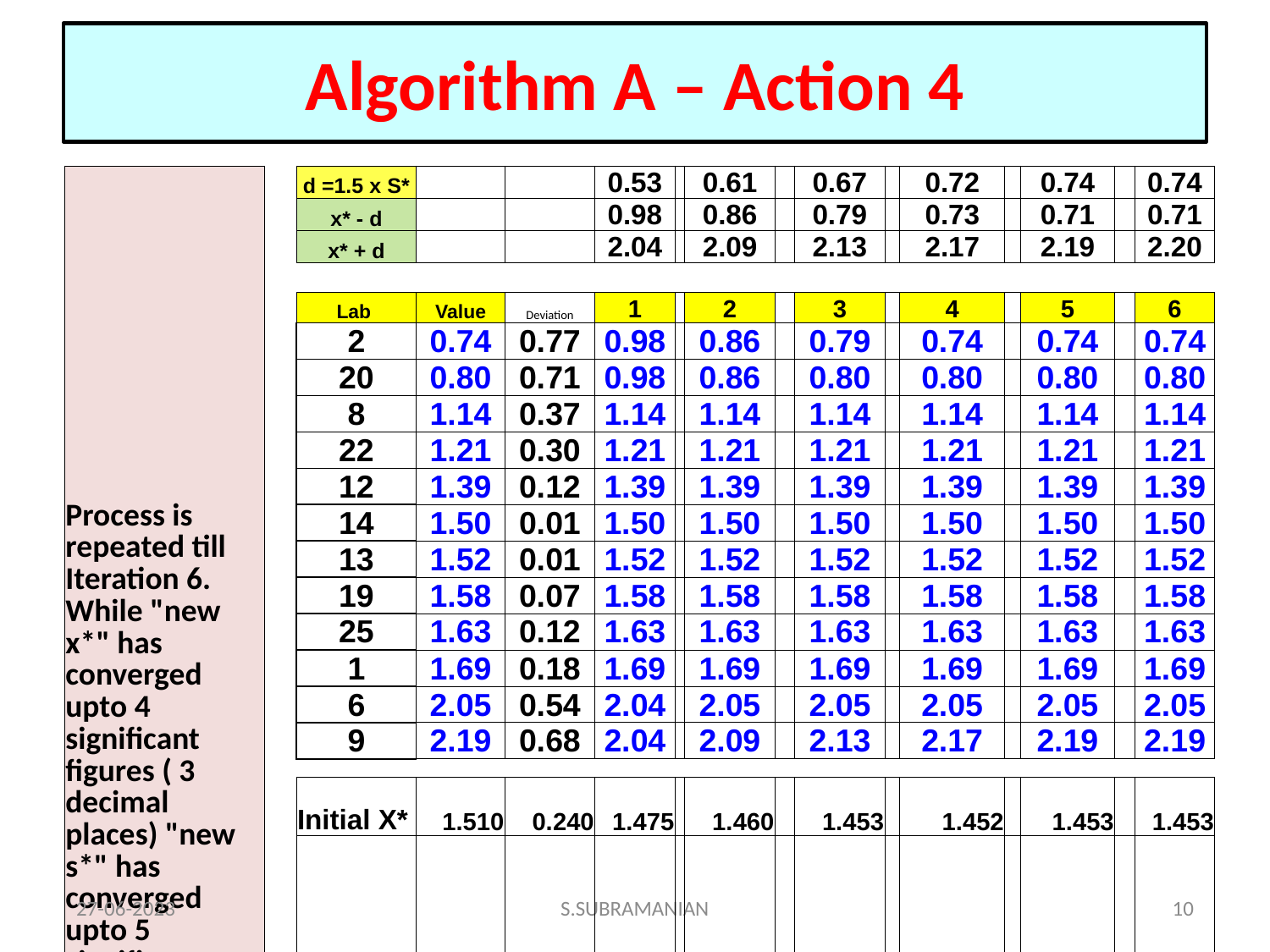

# Algorithm A – Action 4
| Process is repeated till Iteration 6. While "new x\*" has converged upto 4 significant figures ( 3 decimal places) "new s\*" has converged upto 5 significant figures (4 decimal places) at iteration 6. |  | d =1.5 x S\* |  |  | 0.53 |  | 0.61 |  | 0.67 |  | 0.72 |  | 0.74 |  | 0.74 |
| --- | --- | --- | --- | --- | --- | --- | --- | --- | --- | --- | --- | --- | --- | --- | --- |
|  |  | x\* - d |  |  | 0.98 |  | 0.86 |  | 0.79 |  | 0.73 |  | 0.71 |  | 0.71 |
|  |  | x\* + d |  |  | 2.04 |  | 2.09 |  | 2.13 |  | 2.17 |  | 2.19 |  | 2.20 |
|  |  |  |  |  |  |  |  |  |  |  |  |  |  |  |  |
|  |  | Lab | Value | Deviation | 1 |  | 2 |  | 3 |  | 4 |  | 5 |  | 6 |
|  |  | 2 | 0.74 | 0.77 | 0.98 |  | 0.86 |  | 0.79 |  | 0.74 |  | 0.74 |  | 0.74 |
|  |  | 20 | 0.80 | 0.71 | 0.98 |  | 0.86 |  | 0.80 |  | 0.80 |  | 0.80 |  | 0.80 |
|  |  | 8 | 1.14 | 0.37 | 1.14 |  | 1.14 |  | 1.14 |  | 1.14 |  | 1.14 |  | 1.14 |
|  |  | 22 | 1.21 | 0.30 | 1.21 |  | 1.21 |  | 1.21 |  | 1.21 |  | 1.21 |  | 1.21 |
|  |  | 12 | 1.39 | 0.12 | 1.39 |  | 1.39 |  | 1.39 |  | 1.39 |  | 1.39 |  | 1.39 |
|  |  | 14 | 1.50 | 0.01 | 1.50 |  | 1.50 |  | 1.50 |  | 1.50 |  | 1.50 |  | 1.50 |
|  |  | 13 | 1.52 | 0.01 | 1.52 |  | 1.52 |  | 1.52 |  | 1.52 |  | 1.52 |  | 1.52 |
|  |  | 19 | 1.58 | 0.07 | 1.58 |  | 1.58 |  | 1.58 |  | 1.58 |  | 1.58 |  | 1.58 |
|  |  | 25 | 1.63 | 0.12 | 1.63 |  | 1.63 |  | 1.63 |  | 1.63 |  | 1.63 |  | 1.63 |
|  |  | 1 | 1.69 | 0.18 | 1.69 |  | 1.69 |  | 1.69 |  | 1.69 |  | 1.69 |  | 1.69 |
|  |  | 6 | 2.05 | 0.54 | 2.04 |  | 2.05 |  | 2.05 |  | 2.05 |  | 2.05 |  | 2.05 |
|  |  | 9 | 2.19 | 0.68 | 2.04 |  | 2.09 |  | 2.13 |  | 2.17 |  | 2.19 |  | 2.19 |
|  |  |  |  |  |  |  |  |  |  |  |  |  |  |  |  |
|  |  | Initial X\* | 1.510 | 0.240 | 1.475 |  | 1.460 |  | 1.453 |  | 1.452 |  | 1.453 |  | 1.453 |
|  |  | Initial S\* | 0.3559 |  | 0.4072 |  | 0.4486 |  | 0.4786 |  | 0.4928 |  | 0.4961 |  | 0.4961 |
27-06-2023
S.SUBRAMANIAN
10